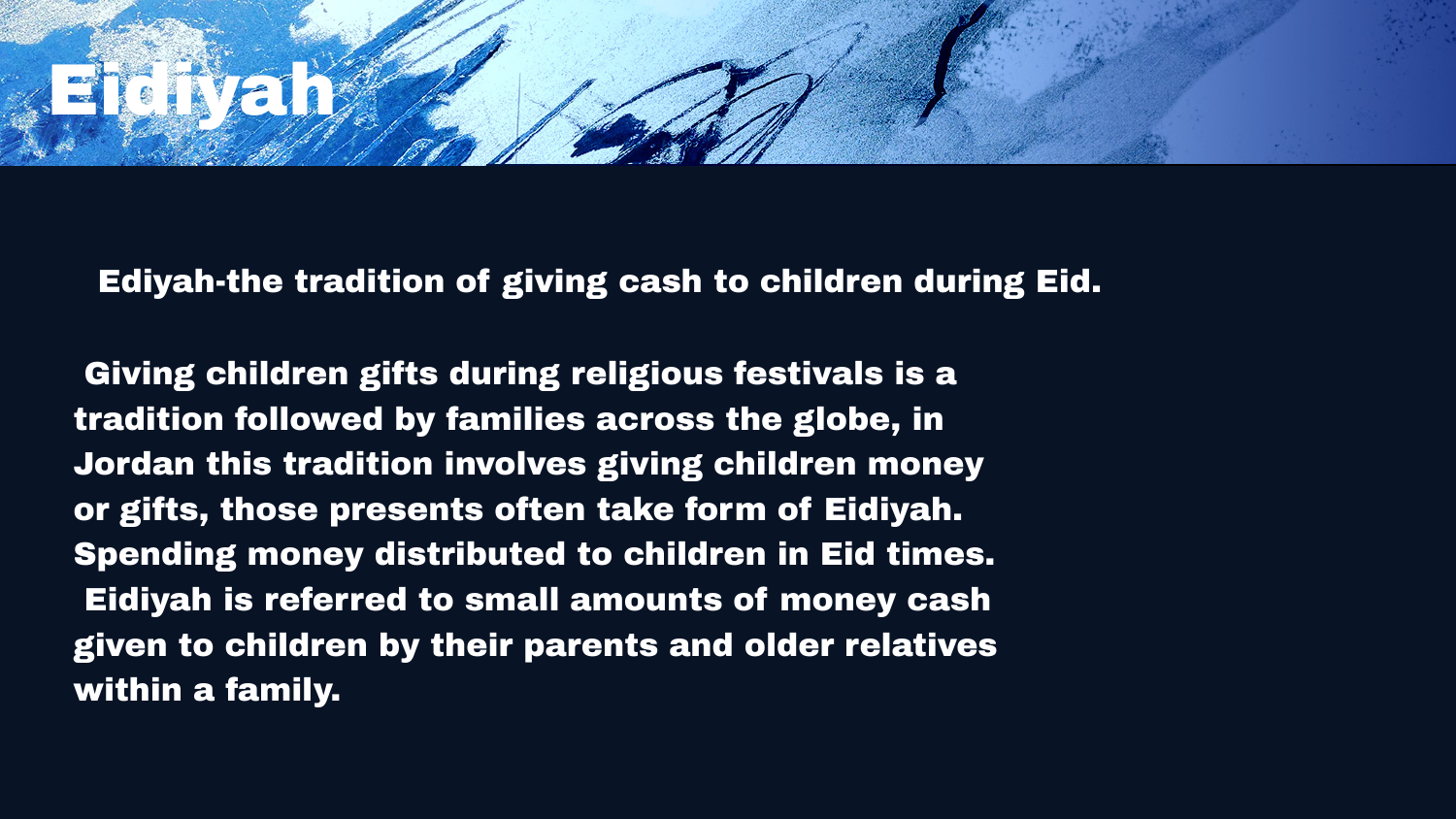

# Eidiyah

  Ediyah-the tradition of giving cash to children during Eid.

 Giving children gifts during religious festivals is a
tradition followed by families across the globe, in
Jordan this tradition involves giving children money
or gifts, those presents often take form of Eidiyah.
Spending money distributed to children in Eid times.
 Eidiyah is referred to small amounts of money cash
given to children by their parents and older relatives
within a family.